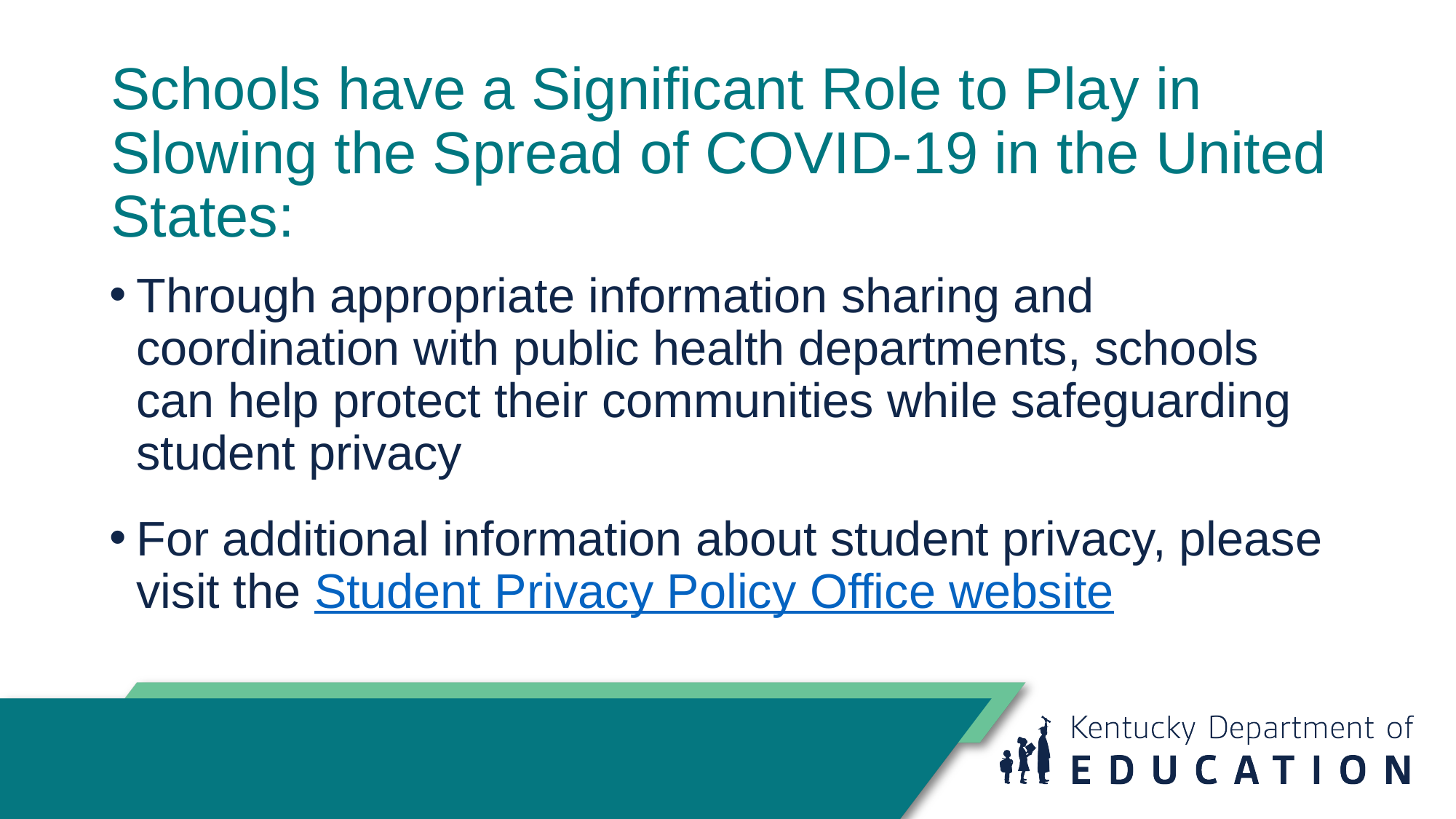

# Schools have a Significant Role to Play in Slowing the Spread of COVID-19 in the United States:
Through appropriate information sharing and coordination with public health departments, schools can help protect their communities while safeguarding student privacy
For additional information about student privacy, please visit the Student Privacy Policy Office website